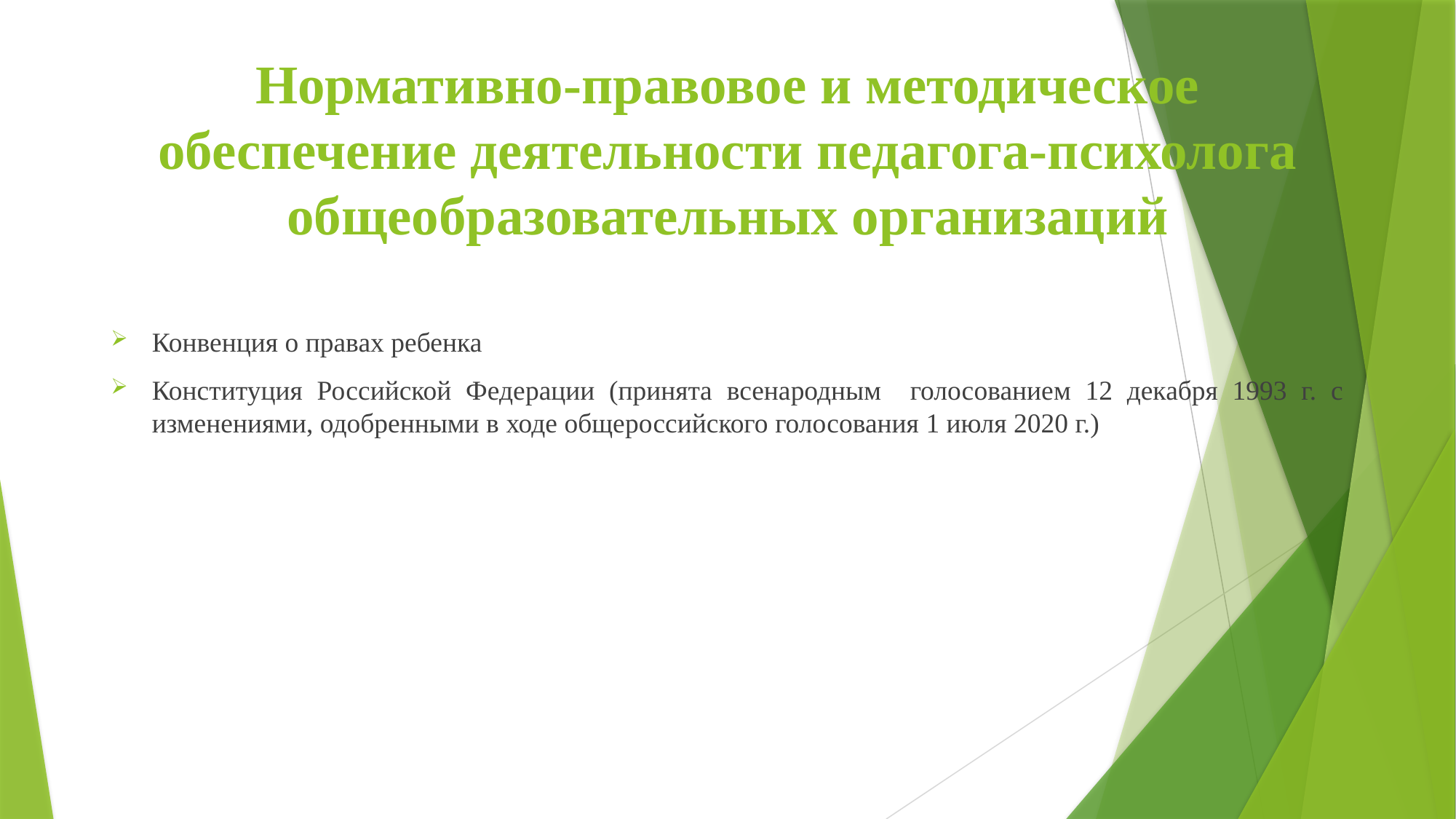

# Нормативно-правовое и методическое обеспечение деятельности педагога-психолога общеобразовательных организаций
Конвенция о правах ребенка
Конституция Российской Федерации (принята всенародным  голосованием 12 декабря 1993 г. с изменениями, одобренными в ходе общероссийского голосования 1 июля 2020 г.)